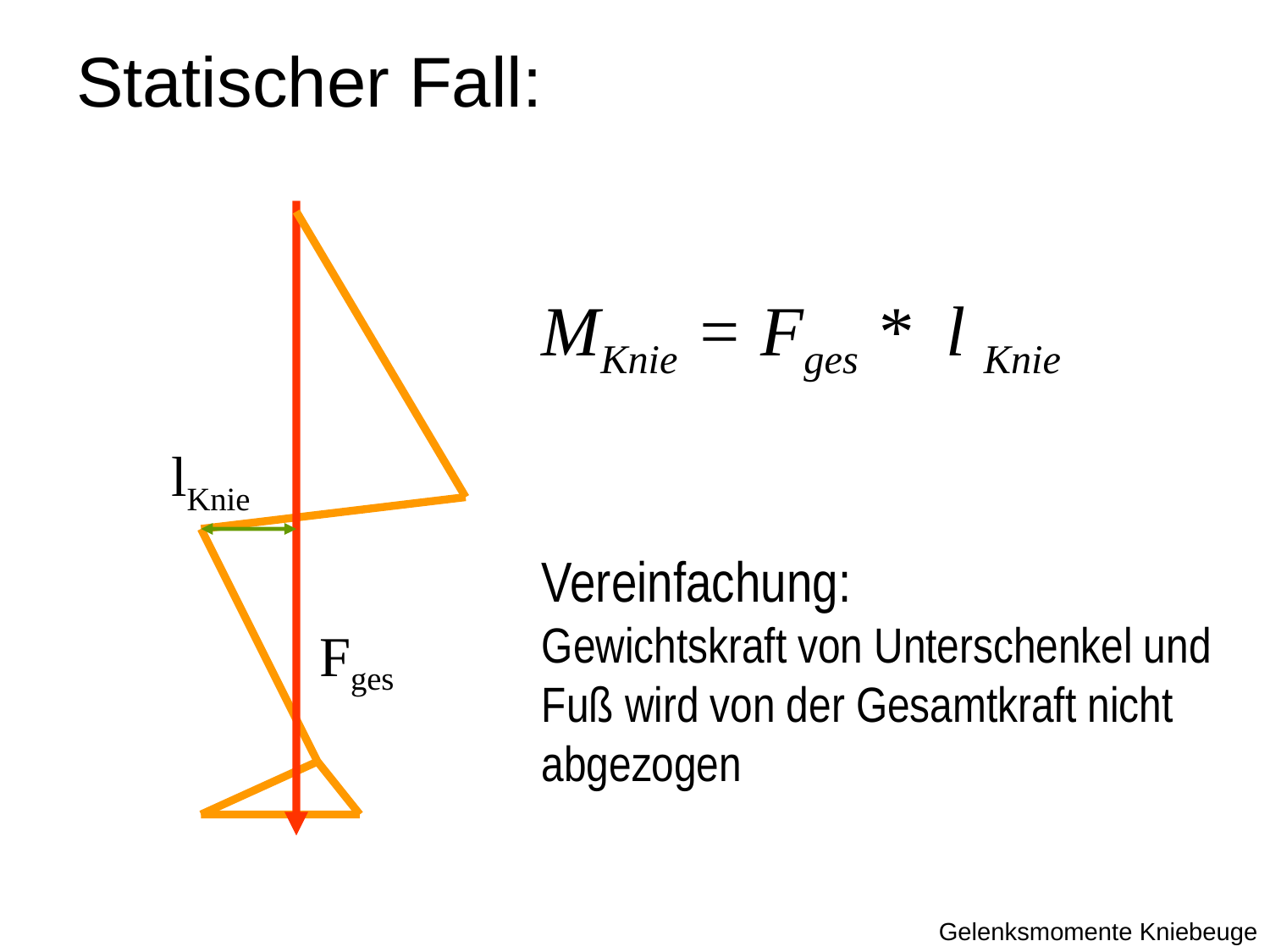

Statischer Fall:

MKnie = Fges *  l Knie

Vereinfachung:
Gewichtskraft von Unterschenkel und Fuß wird von der Gesamtkraft nicht abgezogen

lKnie

Fges

Gelenksmomente Kniebeuge